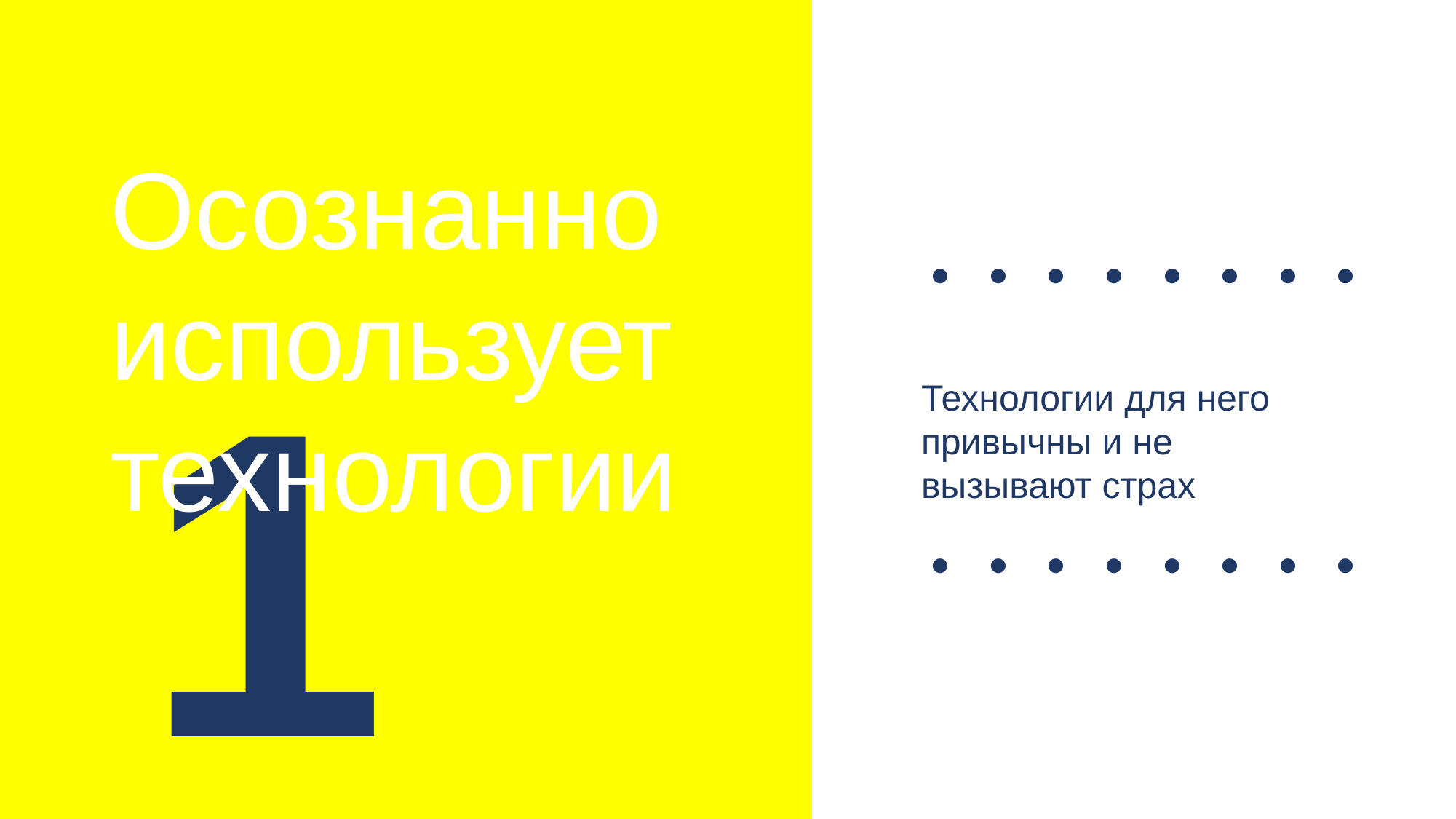

Осознанно использует технологии
. . . . . . . .
1
Технологии для него привычны и не вызывают страх
. . . . . . . .